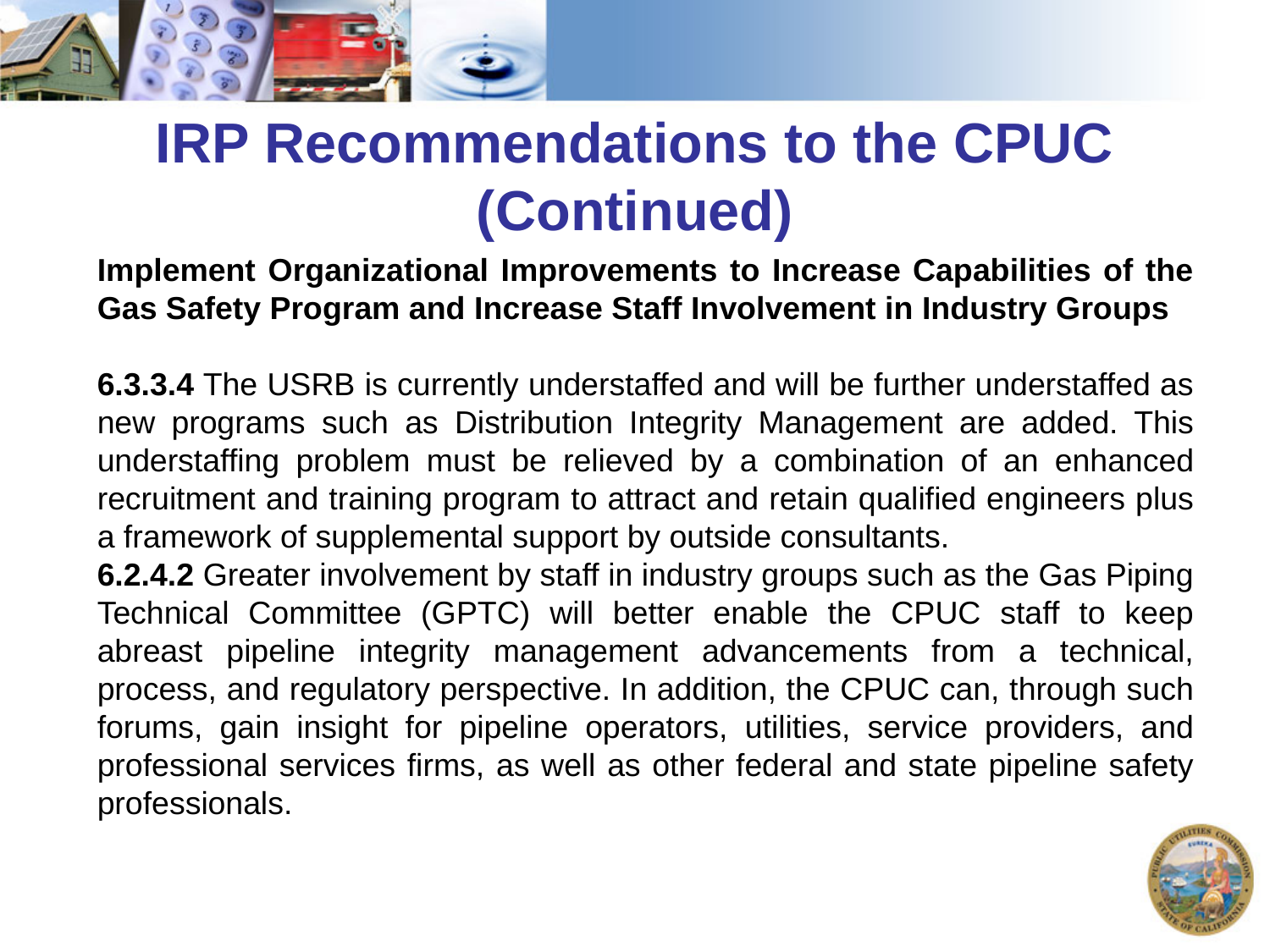

# IRP Recommendations to the CPUC (Continued)
Implement Organizational Improvements to Increase Capabilities of the Gas Safety Program and Increase Staff Involvement in Industry Groups

6.3.3.4 The USRB is currently understaffed and will be further understaffed as new programs such as Distribution Integrity Management are added. This understaffing problem must be relieved by a combination of an enhanced recruitment and training program to attract and retain qualified engineers plus a framework of supplemental support by outside consultants.
6.2.4.2 Greater involvement by staff in industry groups such as the Gas Piping Technical Committee (GPTC) will better enable the CPUC staff to keep abreast pipeline integrity management advancements from a technical, process, and regulatory perspective. In addition, the CPUC can, through such forums, gain insight for pipeline operators, utilities, service providers, and professional services firms, as well as other federal and state pipeline safety professionals.